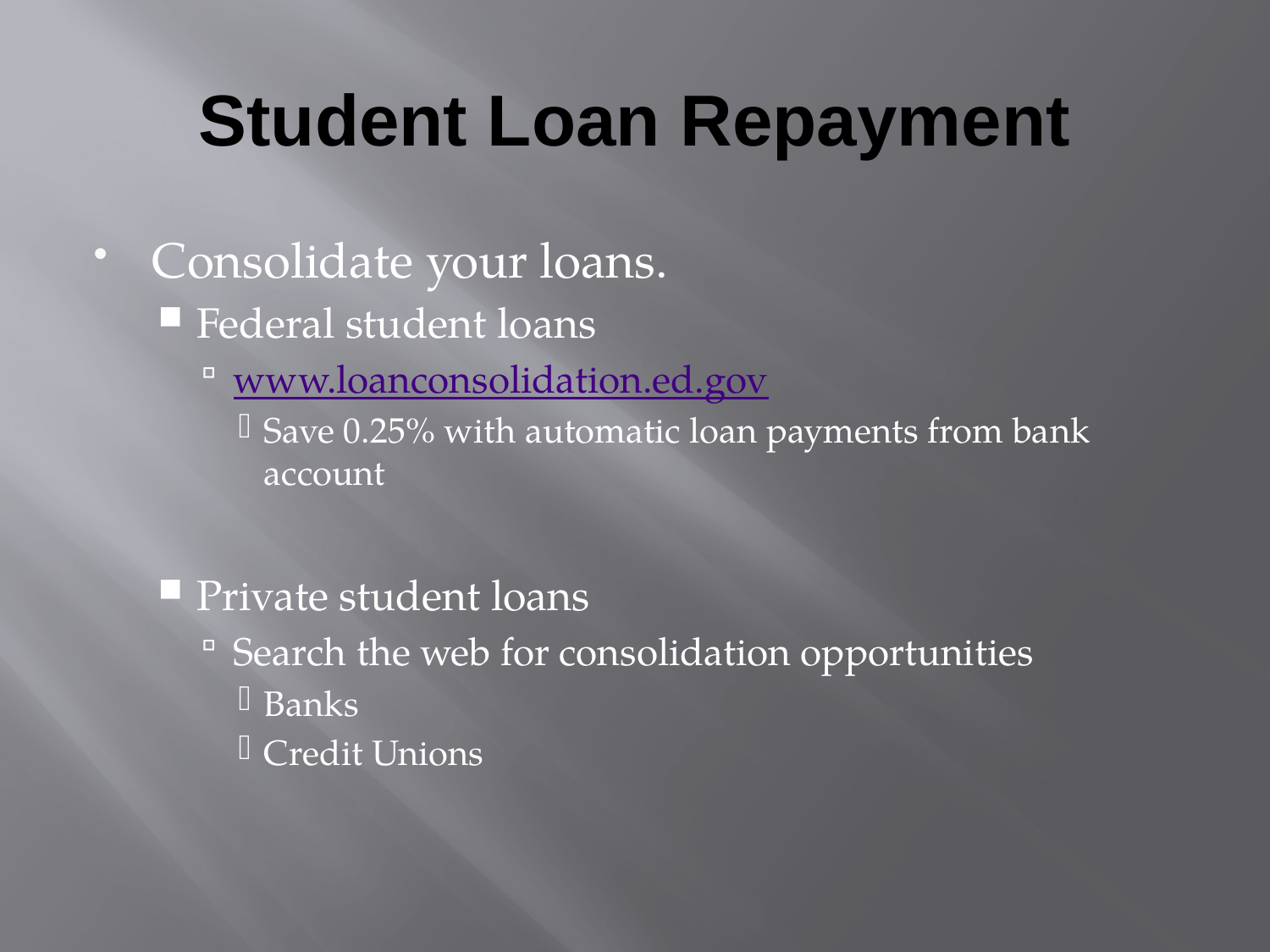

# Student Loan Repayment
Consolidate your loans.
Federal student loans
www.loanconsolidation.ed.gov
Save 0.25% with automatic loan payments from bank account

Private student loans
Search the web for consolidation opportunities
Banks
Credit Unions